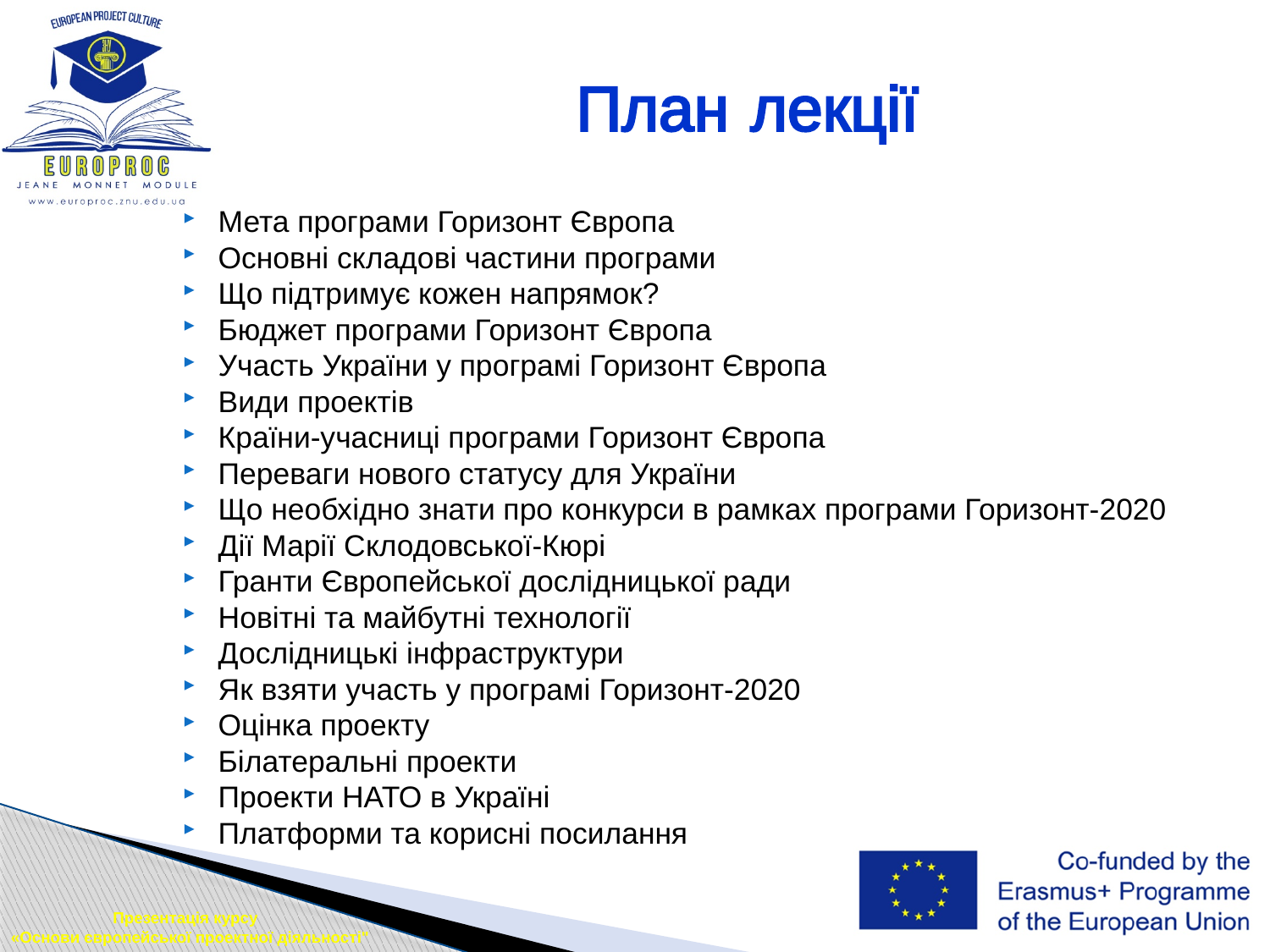

# План лекції
Мета програми Горизонт Європа
Основні складові частини програми
Що підтримує кожен напрямок?
Бюджет програми Горизонт Європа
Участь України у програмі Горизонт Європа
Види проектів
Країни-учасниці програми Горизонт Європа
Переваги нового статусу для України
Що необхідно знати про конкурси в рамках програми Горизонт-2020
Дії Марії Склодовської-Кюрі
Гранти Європейської дослідницької ради
Новітні та майбутні технології
Дослідницькі інфраструктури
Як взяти участь у програмі Горизонт-2020
Оцінка проекту
Білатеральні проекти
Проекти НАТО в Україні
Платформи та корисні посилання
Презентація курсу
 «Основи європейської проектної діяльності"